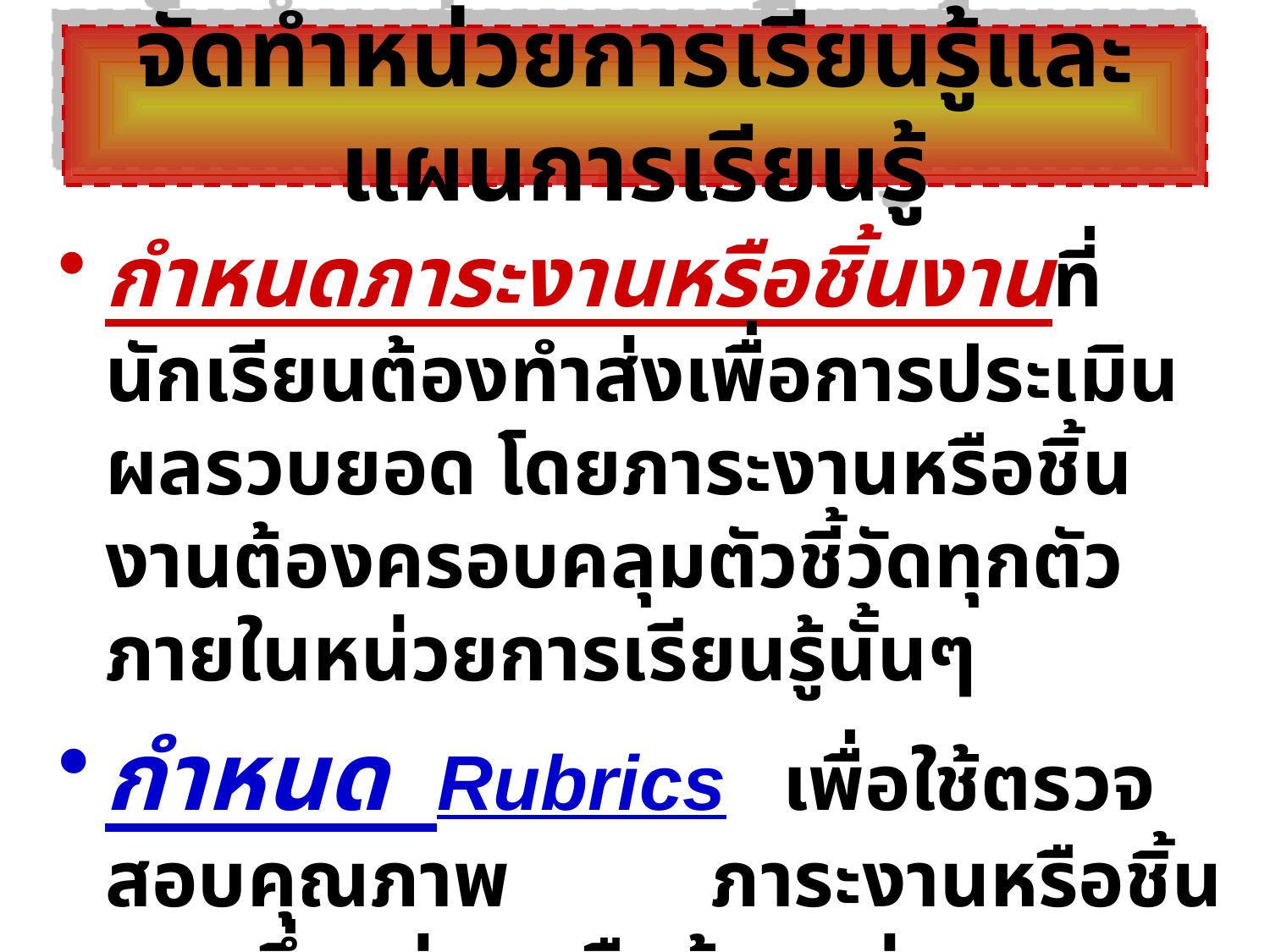

# จัดทำหน่วยการเรียนรู้และแผนการเรียนรู้
กำหนดภาระงานหรือชิ้นงานที่นักเรียนต้องทำส่งเพื่อการประเมินผลรวบยอด โดยภาระงานหรือชิ้นงานต้องครอบคลุมตัวชี้วัดทุกตัวภายในหน่วยการเรียนรู้นั้นๆ
กำหนด  Rubrics   เพื่อใช้ตรวจสอบคุณภาพ          ภาระงานหรือชิ้นงาน ซึ่งแง่มุมหรือด้านแห่งการตรวจสอบต้องครอบคลุมทุกตัวชี้วัด